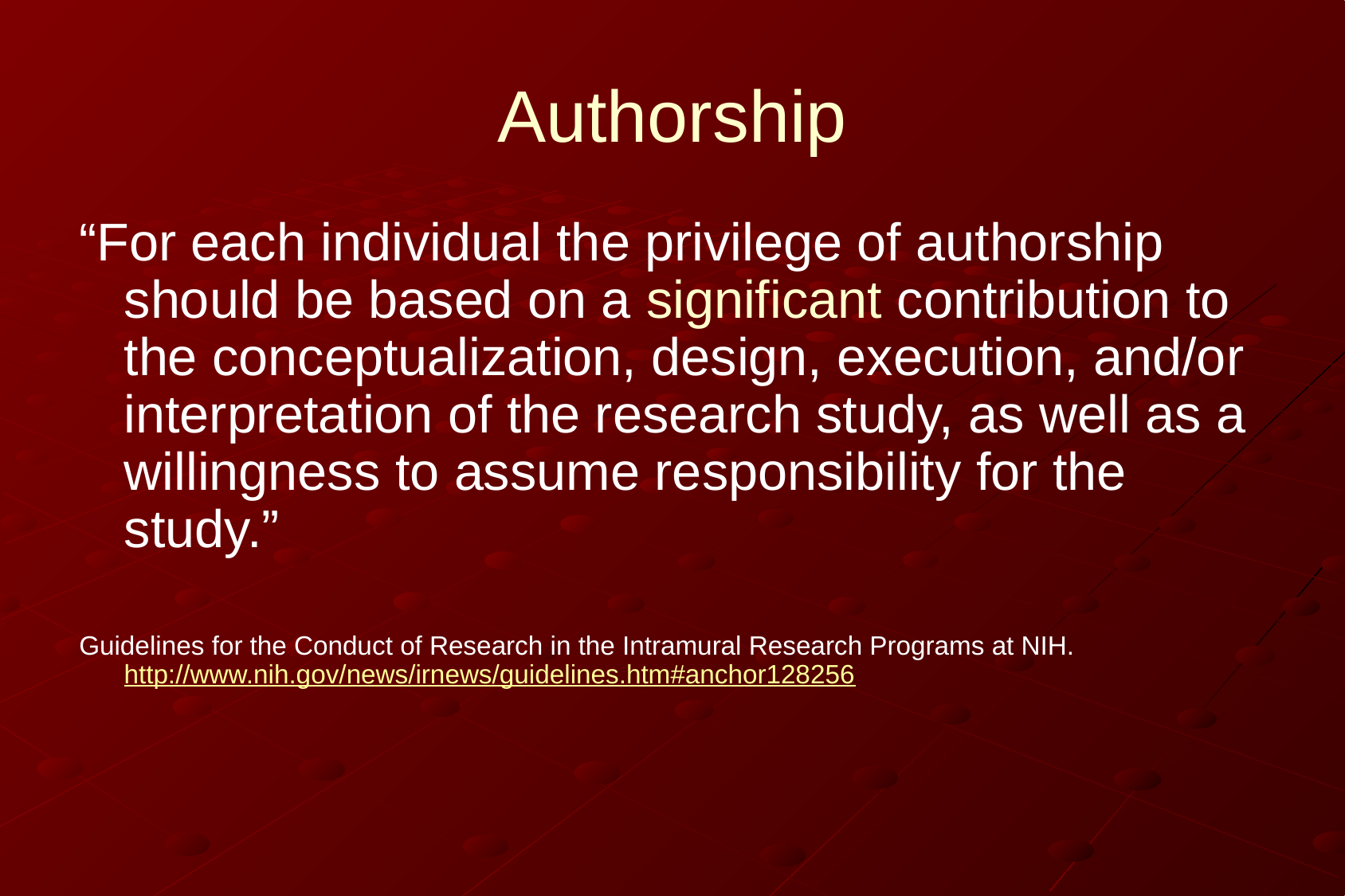

# Authorship
“For each individual the privilege of authorship should be based on a significant contribution to the conceptualization, design, execution, and/or interpretation of the research study, as well as a willingness to assume responsibility for the study.”

Guidelines for the Conduct of Research in the Intramural Research Programs at NIH. http://www.nih.gov/news/irnews/guidelines.htm#anchor128256